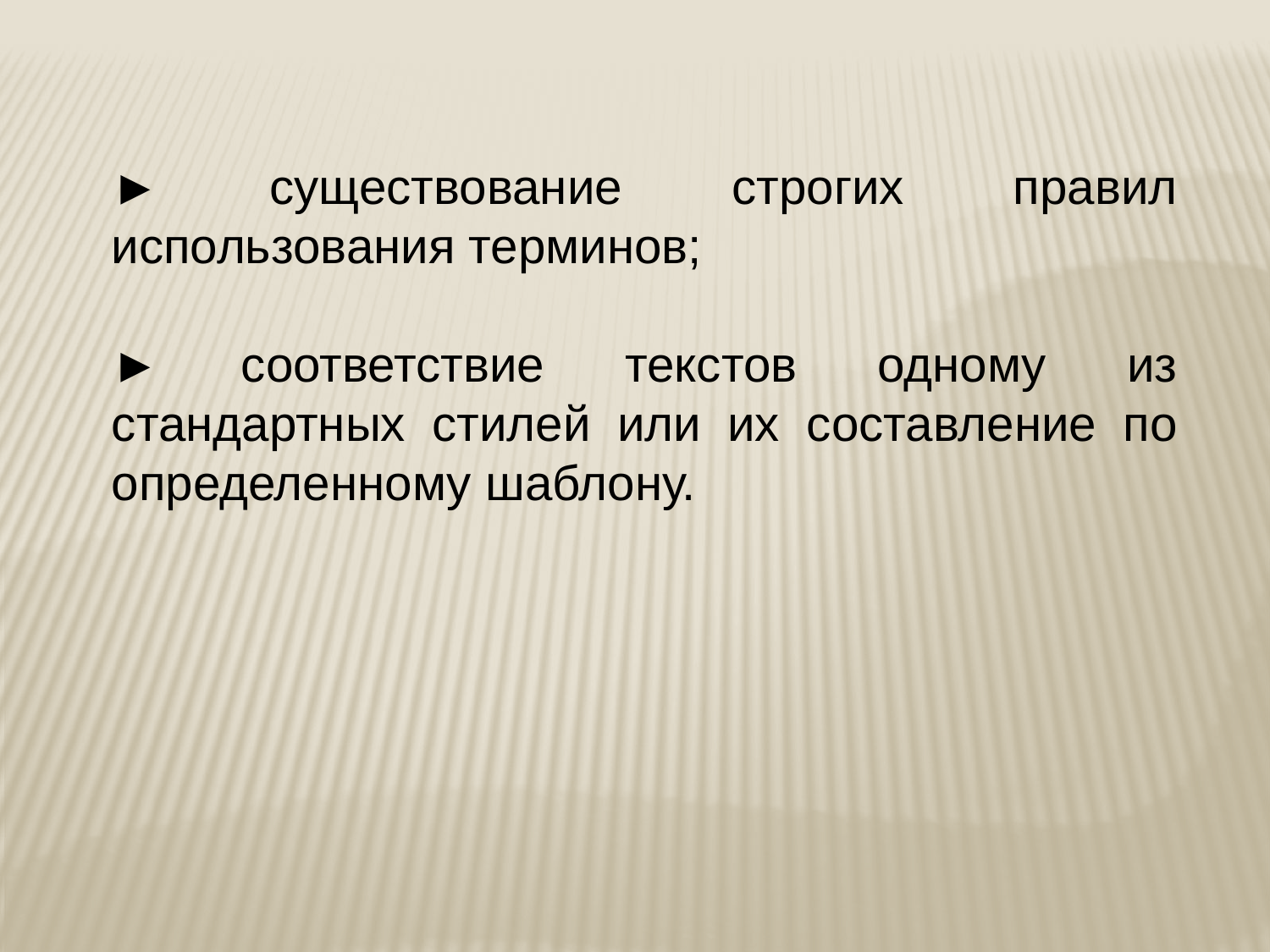

► существование строгих правил использования терминов;

► соответствие текстов одному из стандартных стилей или их составление по определенному шаблону.